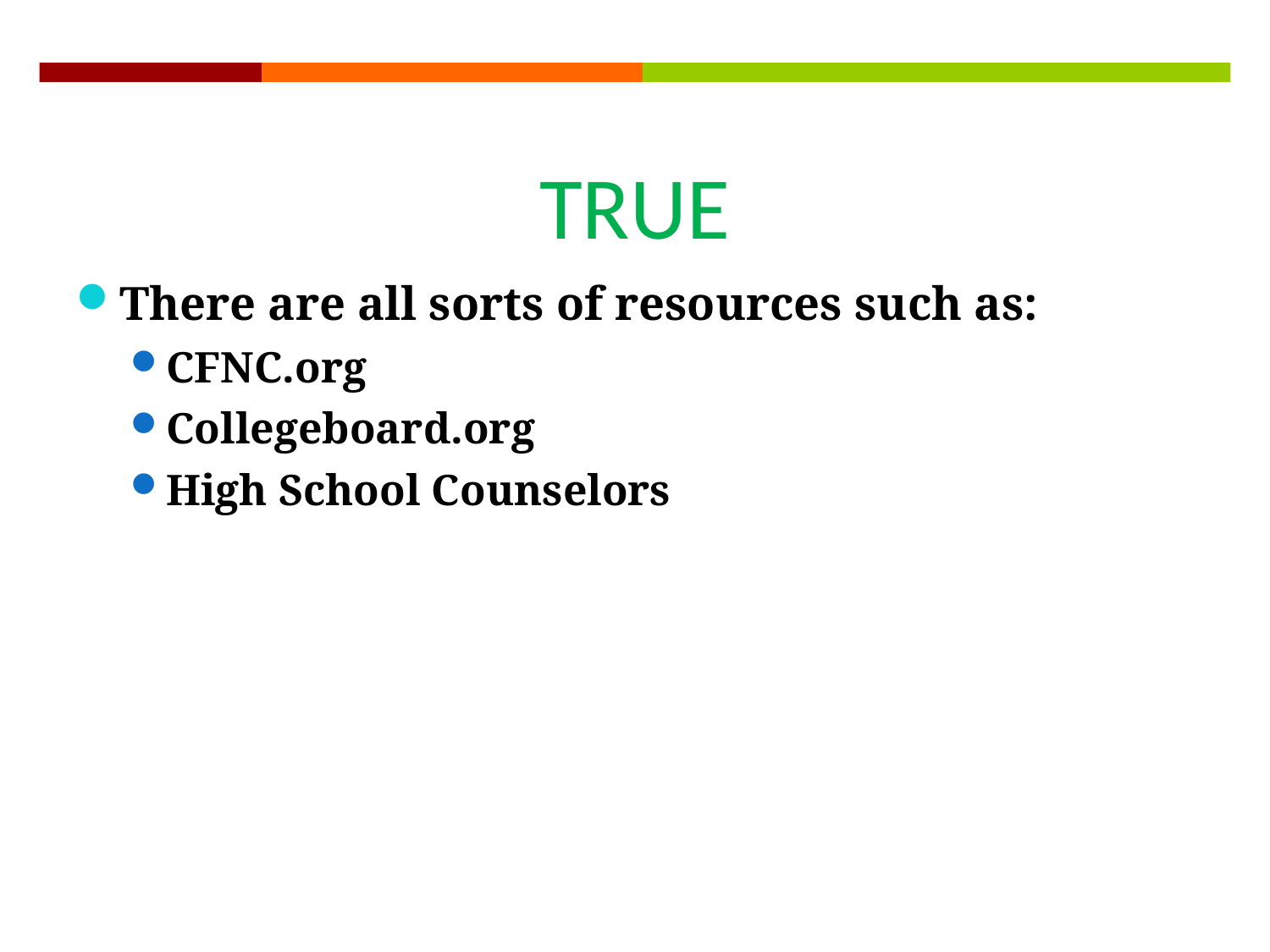

TRUE
There are all sorts of resources such as:
CFNC.org
Collegeboard.org
High School Counselors